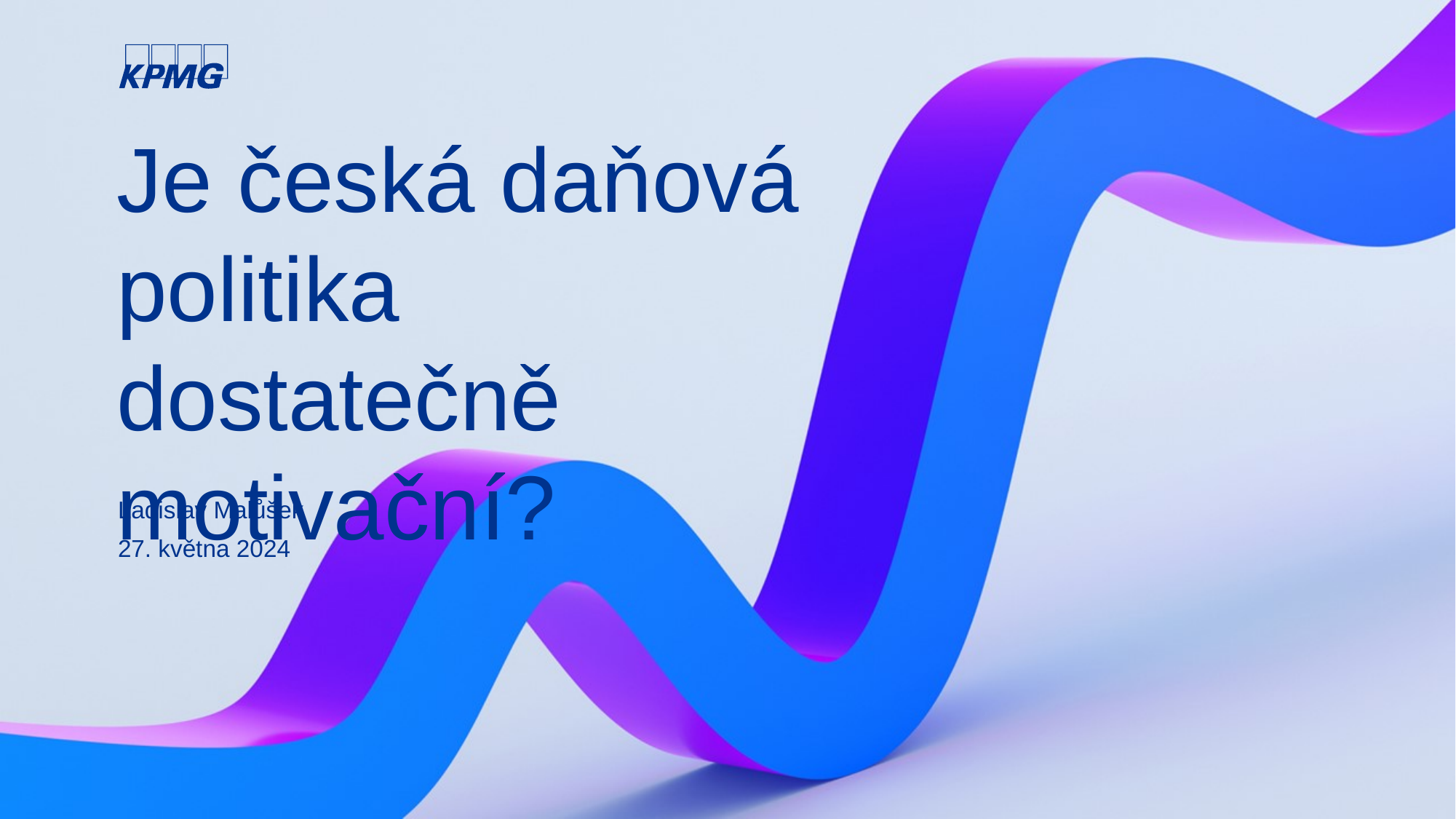

Je česká daňová politika dostatečně motivační?
Ladislav Malůšek
27. května 2024